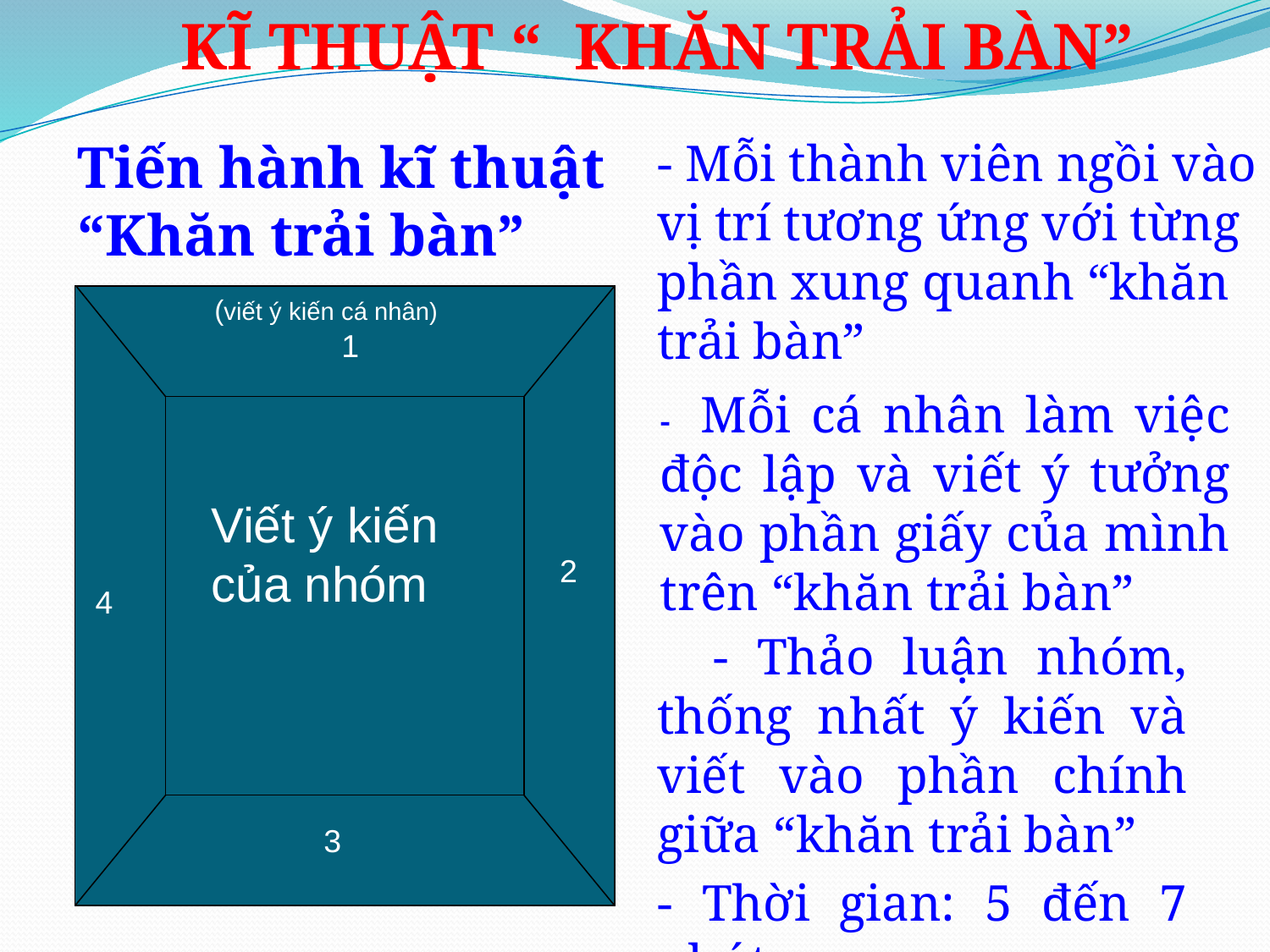

KĨ THUẬT “  KHĂN TRẢI BÀN”
Tiến hành kĩ thuật “Khăn trải bàn”
- Mỗi thành viên ngồi vào vị trí tương ứng với từng phần xung quanh “khăn trải bàn”

   	(viết ý kiến cá nhân)
		1

Viết ý kiến của nhóm
2
4
3

-  Mỗi cá nhân làm việc độc lập và viết ý tưởng vào phần giấy của mình trên “khăn trải bàn”
  - Thảo luận nhóm, thống nhất ý kiến và viết vào phần chính giữa “khăn trải bàn”
- Thời gian: 5 đến 7 phút